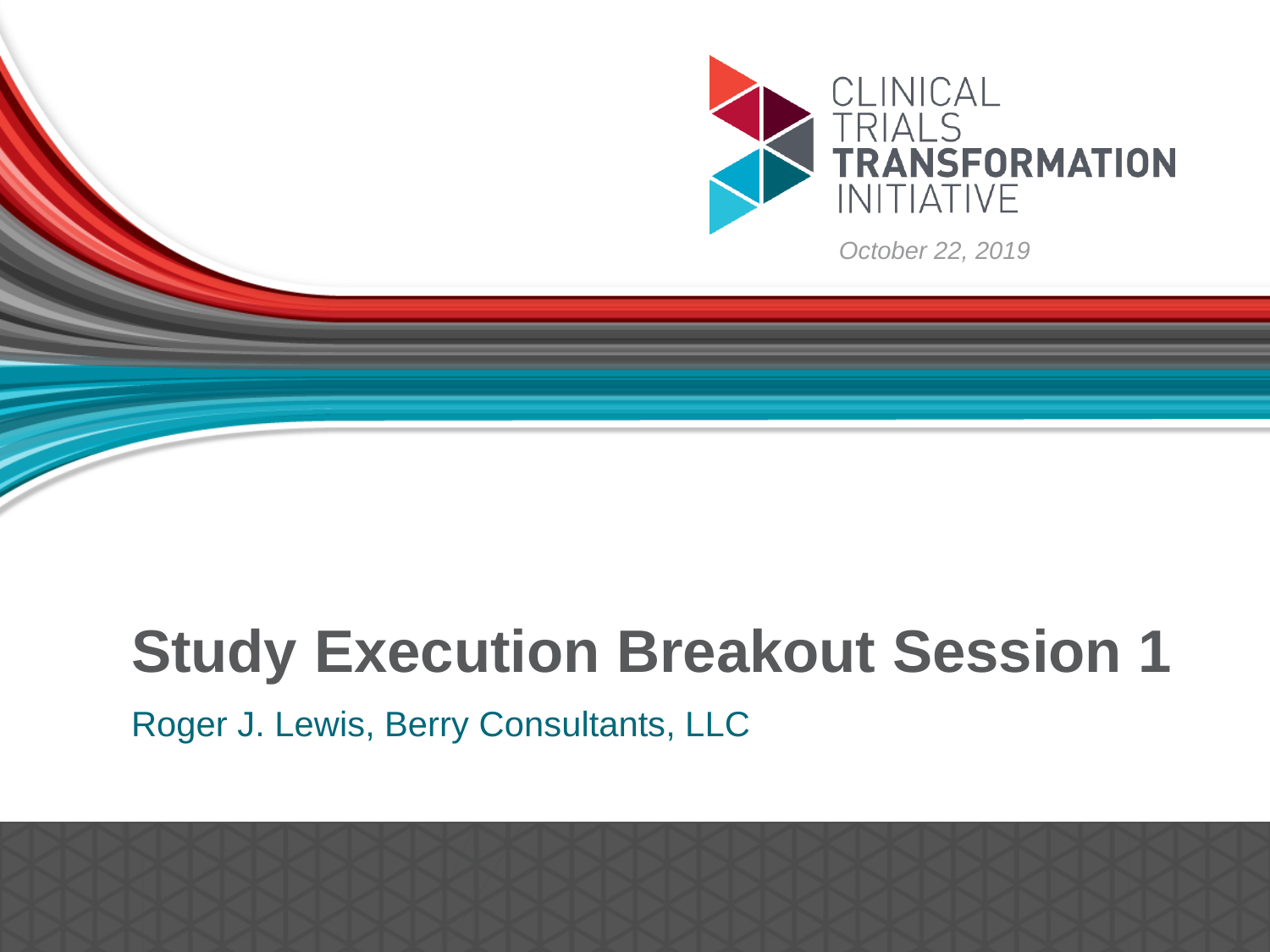

October 22, 2019
# Study Execution Breakout Session 1
Roger J. Lewis, Berry Consultants, LLC